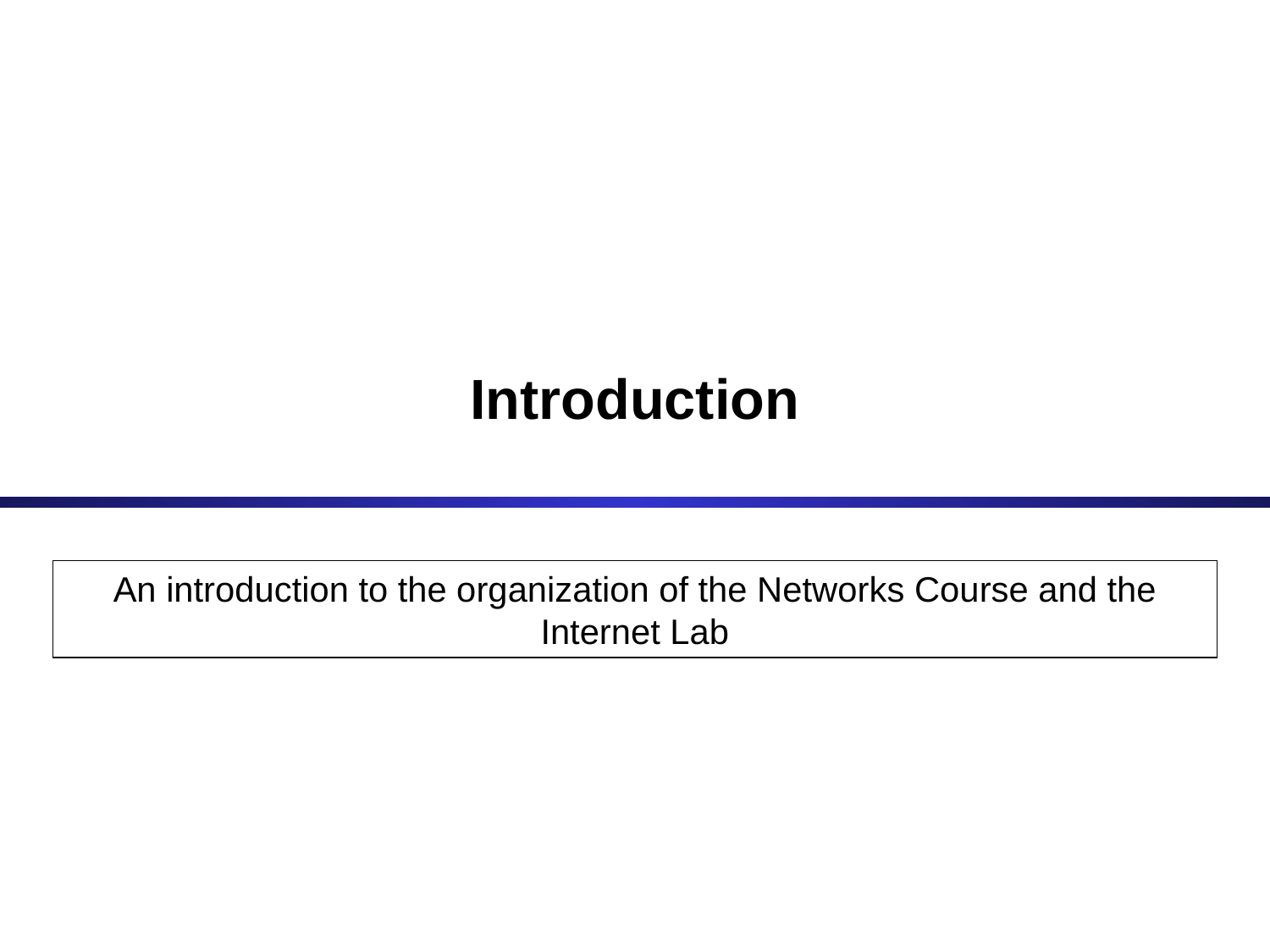

# Introduction
An introduction to the organization of the Networks Course and the Internet Lab